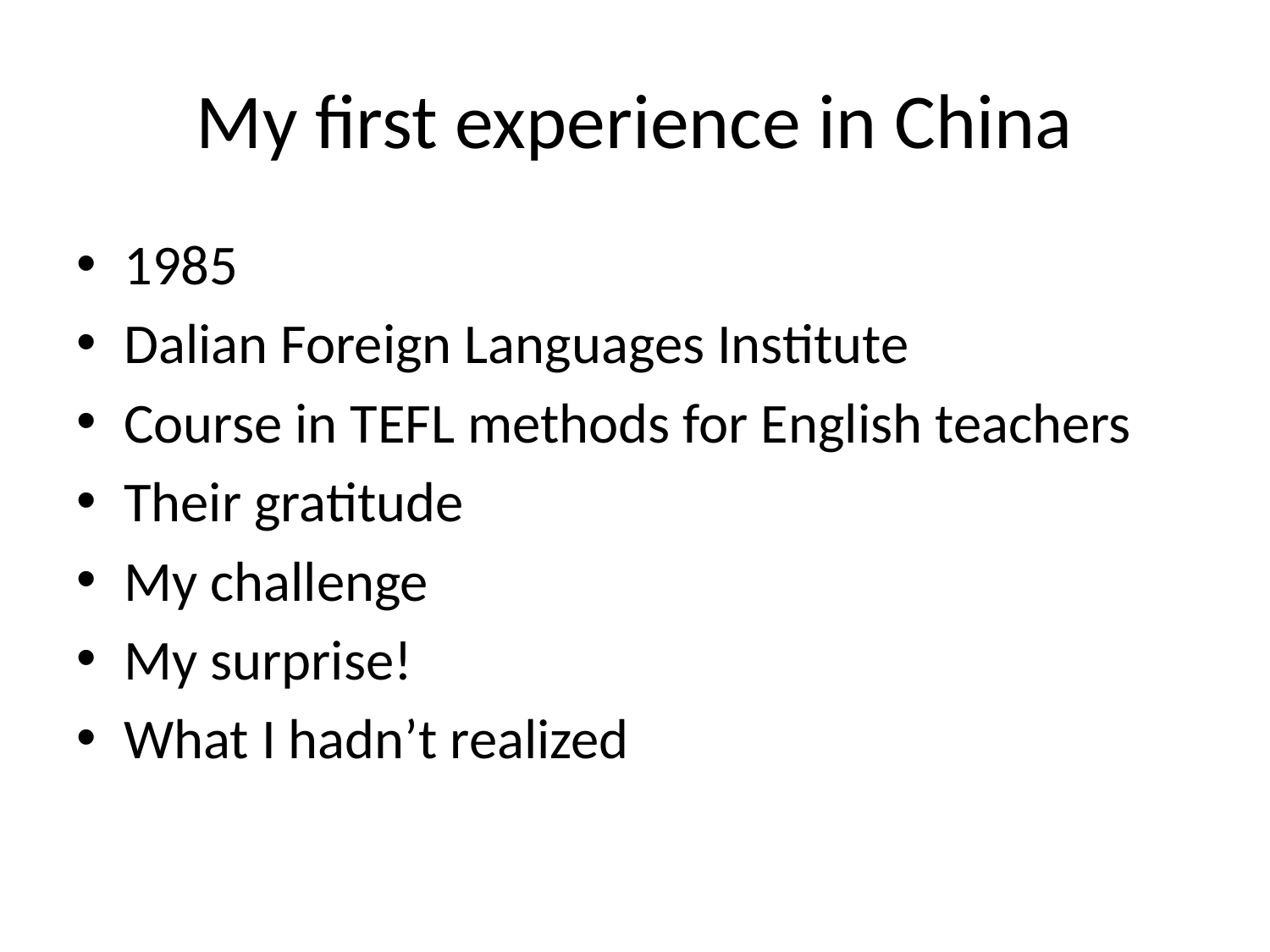

# My first experience in China
1985
Dalian Foreign Languages Institute
Course in TEFL methods for English teachers
Their gratitude
My challenge
My surprise!
What I hadn’t realized